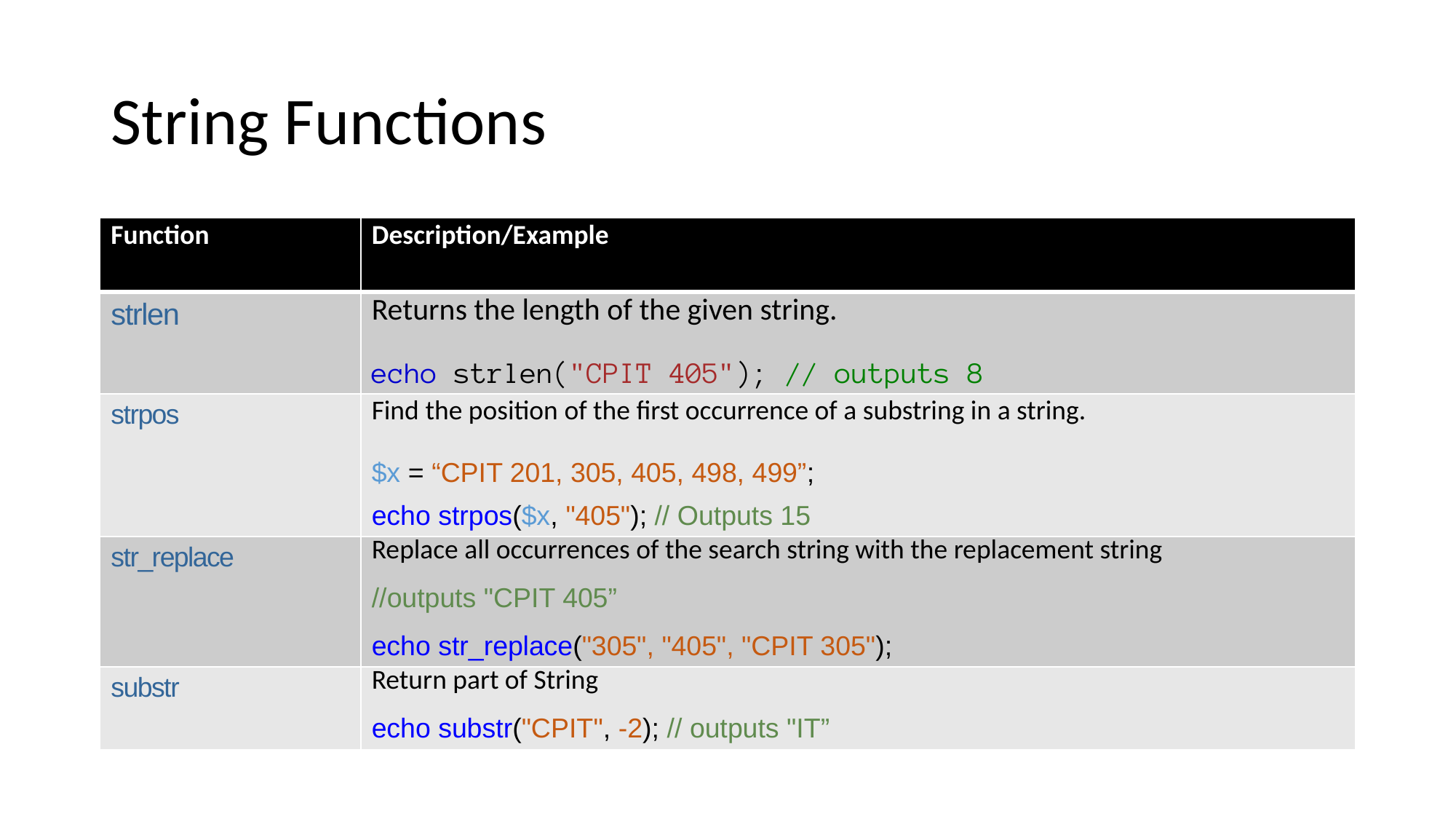

# String Functions
| Function | Description/Example |
| --- | --- |
| strlen | Returns the length of the given string. echo strlen("CPIT 405"); // outputs 8 |
| strpos | Find the position of the first occurrence of a substring in a string. $x = “CPIT 201, 305, 405, 498, 499”; echo strpos($x, "405"); // Outputs 15 |
| str\_replace | Replace all occurrences of the search string with the replacement string //outputs "CPIT 405” echo str\_replace("305", "405", "CPIT 305"); |
| substr | Return part of String echo substr("CPIT", -2); // outputs "IT” |